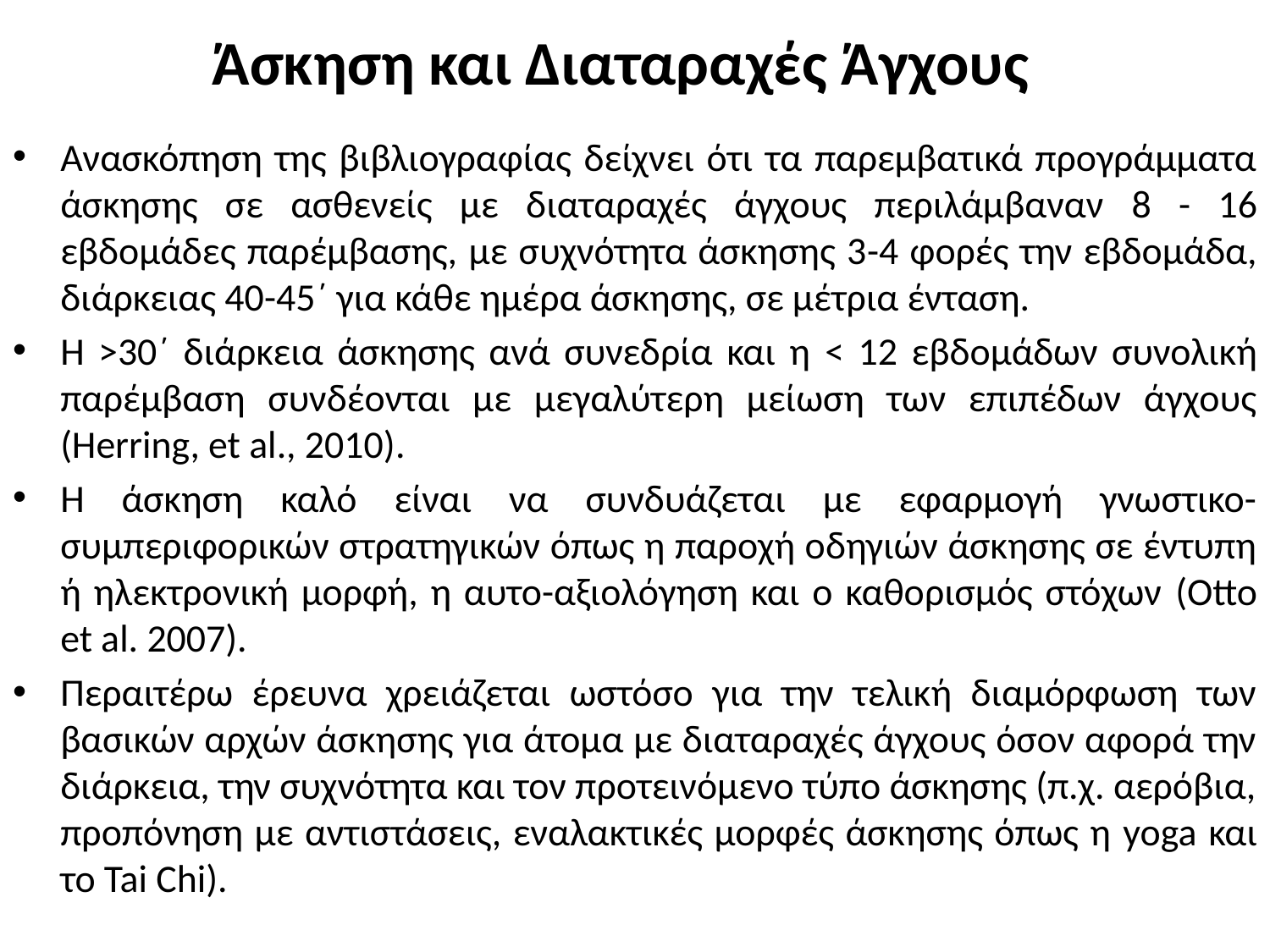

Άσκηση και Διαταραχές Άγχους
Ανασκόπηση της βιβλιογραφίας δείχνει ότι τα παρεμβατικά προγράμματα άσκησης σε ασθενείς με διαταραχές άγχους περιλάμβαναν 8 - 16 εβδομάδες παρέμβασης, με συχνότητα άσκησης 3-4 φορές την εβδομάδα, διάρκειας 40-45΄ για κάθε ημέρα άσκησης, σε μέτρια ένταση.
Η >30΄ διάρκεια άσκησης ανά συνεδρία και η < 12 εβδομάδων συνολική παρέμβαση συνδέονται με μεγαλύτερη μείωση των επιπέδων άγχους (Herring, et al., 2010).
Η άσκηση καλό είναι να συνδυάζεται με εφαρμογή γνωστικο-συμπεριφορικών στρατηγικών όπως η παροχή οδηγιών άσκησης σε έντυπη ή ηλεκτρονική μορφή, η αυτο-αξιολόγηση και ο καθορισμός στόχων (Otto et al. 2007).
Περαιτέρω έρευνα χρειάζεται ωστόσο για την τελική διαμόρφωση των βασικών αρχών άσκησης για άτομα με διαταραχές άγχους όσον αφορά την διάρκεια, την συχνότητα και τον προτεινόμενο τύπο άσκησης (π.χ. αερόβια, προπόνηση με αντιστάσεις, εναλακτικές μορφές άσκησης όπως η yoga και το Tai Chi).